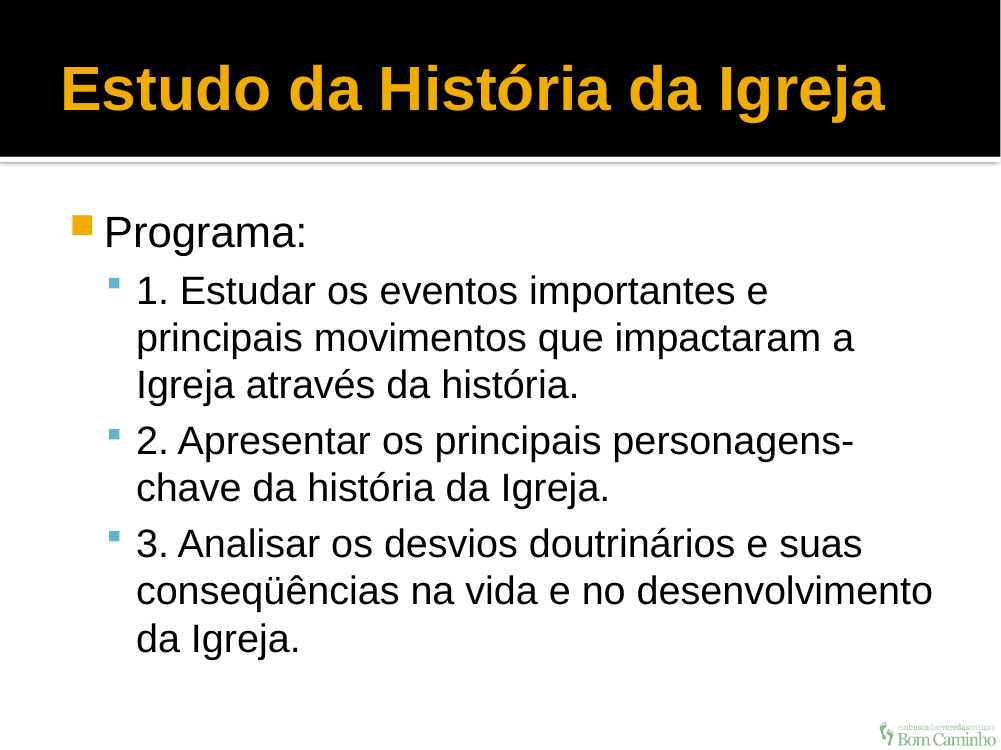

# Estudo da História da Igreja
Programa:
1. Estudar os eventos importantes e principais movimentos que impactaram a Igreja através da história.
2. Apresentar os principais personagens-chave da história da Igreja.
3. Analisar os desvios doutrinários e suas conseqüências na vida e no desenvolvimento da Igreja.